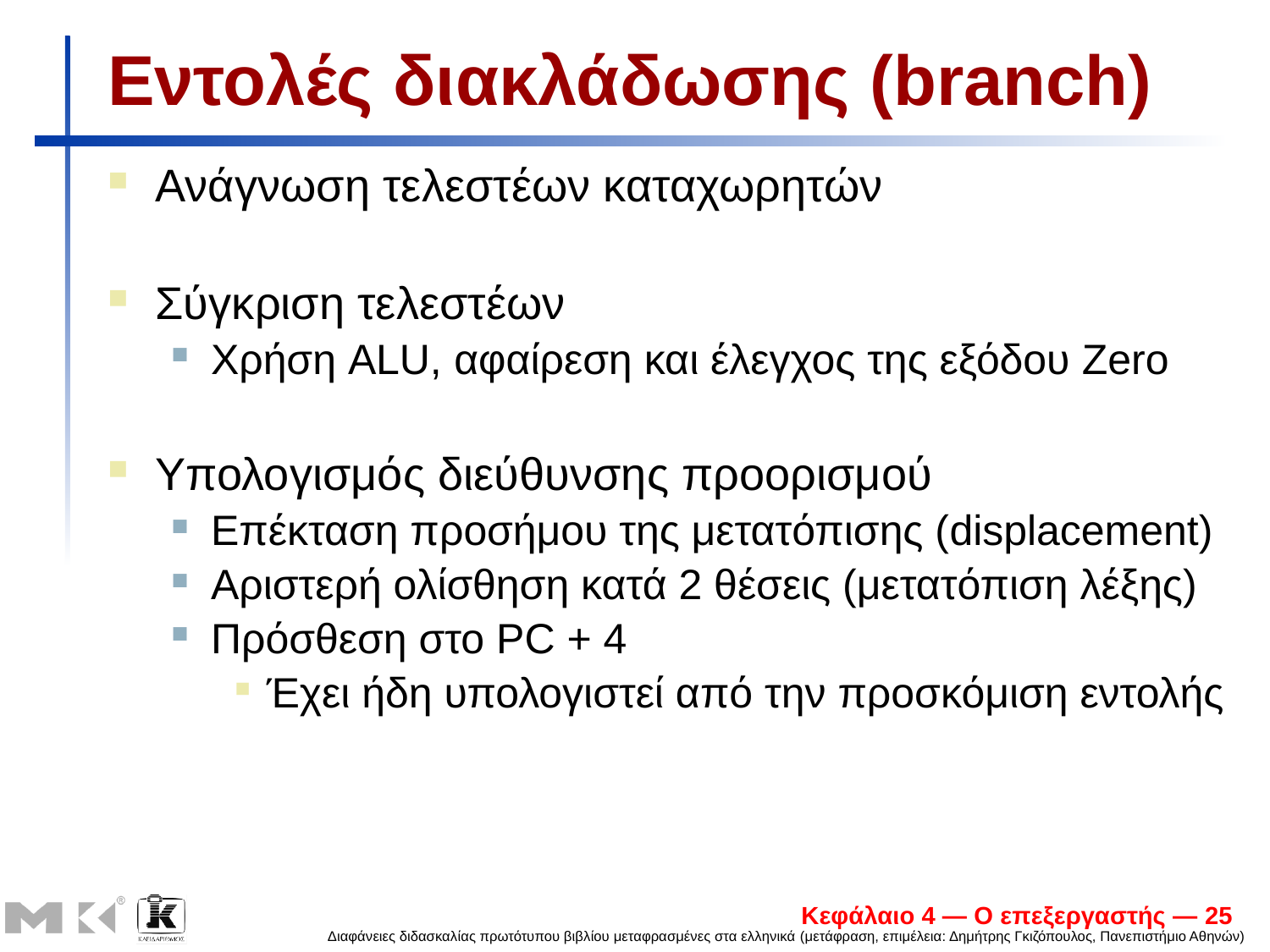

# Εντολές διακλάδωσης (branch)
Ανάγνωση τελεστέων καταχωρητών

Σύγκριση τελεστέων
Χρήση ALU, αφαίρεση και έλεγχος της εξόδου Zero

Υπολογισμός διεύθυνσης προορισμού
Επέκταση προσήμου της μετατόπισης (displacement)
Αριστερή ολίσθηση κατά 2 θέσεις (μετατόπιση λέξης)
Πρόσθεση στο PC + 4
Έχει ήδη υπολογιστεί από την προσκόμιση εντολής
Κεφάλαιο 4 — Ο επεξεργαστής — 25